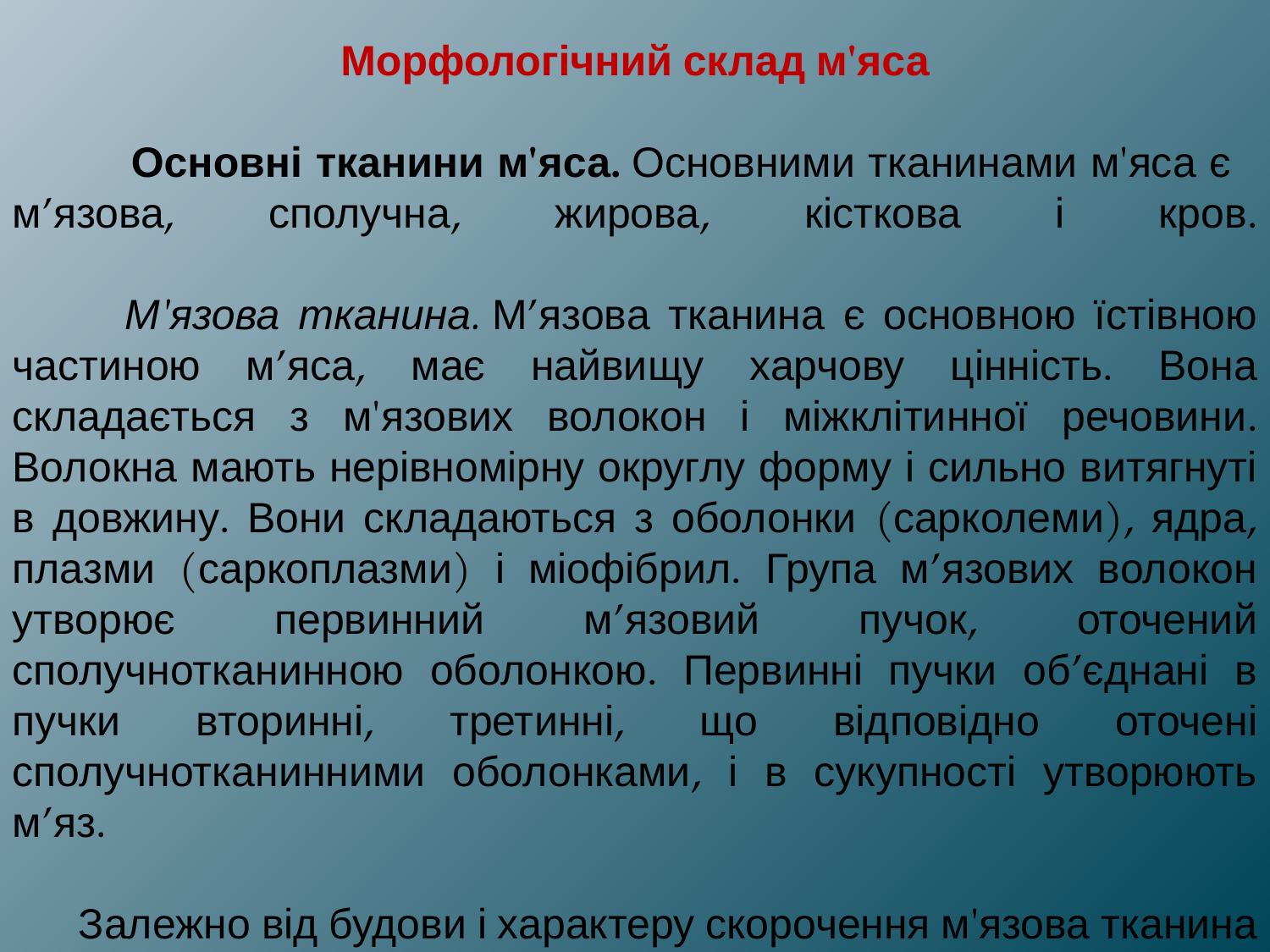

Морфологічний склад м'яса

         Основні тканини м'яса. Основними тканинами м'яса є   м’язова, сполучна, жирова, кісткова і кров.
      М'язова тканина. М’язова тканина є основною їстівною частиною м’яса, має найвищу харчову цінність. Вона складається з м'язових волокон і міжклітинної речовини. Волокна мають нерівномірну округлу форму і сильно витягнуті в довжину. Вони складаються з оболонки (сарколеми), ядра, плазми (саркоплазми) і міофібрил. Група м’язових волокон утворює первинний м’язовий пучок, оточений сполучнотканинною оболонкою. Первинні пучки об’єднані в пучки вторинні, третинні, що відповідно оточені сполучнотканинними оболонками, і в сукупності утворюють м’яз. 
      Залежно від будови і характеру скорочення м'язова тканина буває поперечносмугастою, гладкою і серцевою.